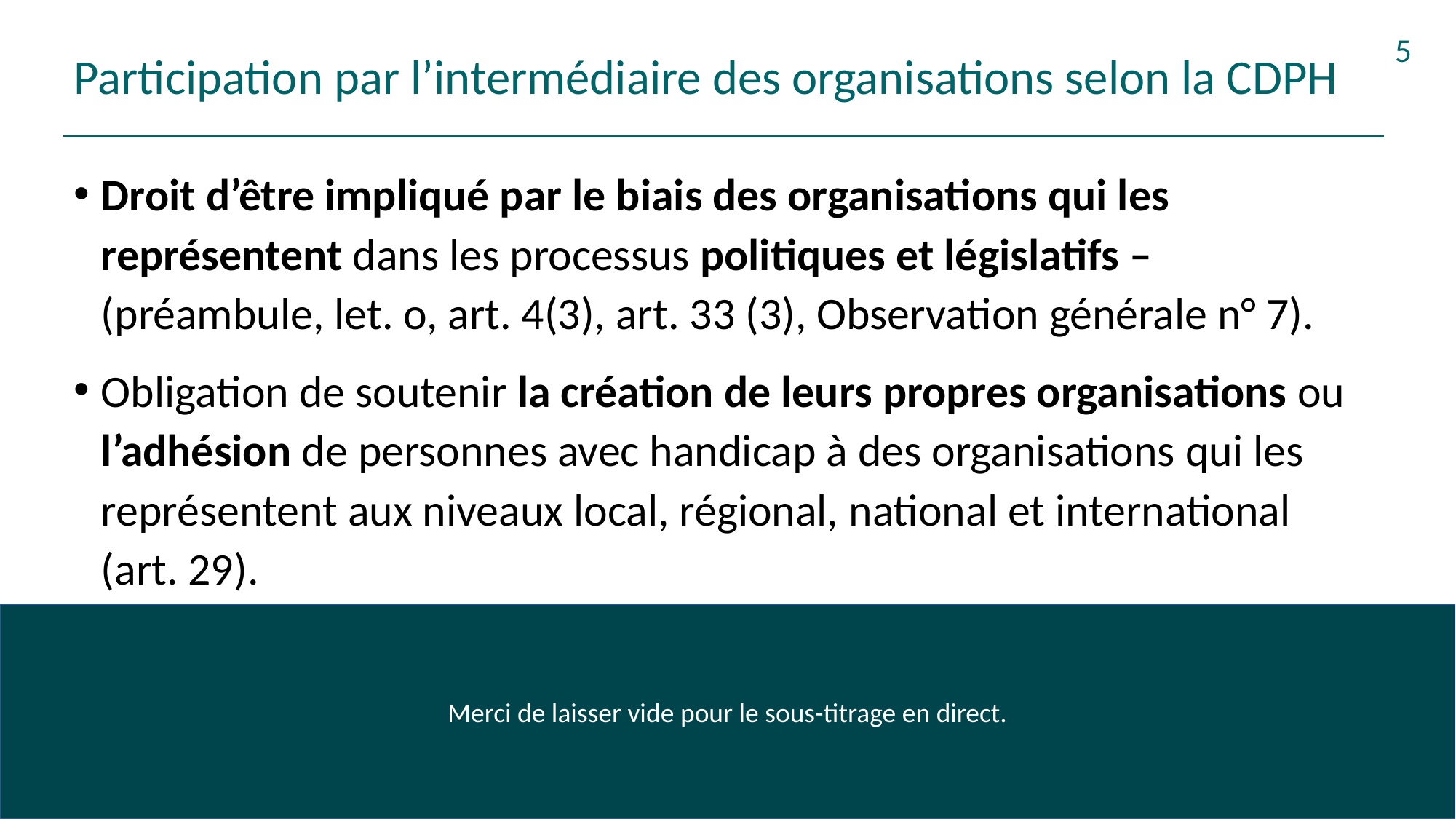

# Participation par l’intermédiaire des organisations selon la CDPH
5
Droit d’être impliqué par le biais des organisations qui les représentent dans les processus politiques et législatifs – (préambule, let. o, art. 4(3), art. 33 (3), Observation générale n° 7).
Obligation de soutenir la création de leurs propres organisations ou l’adhésion de personnes avec handicap à des organisations qui les représentent aux niveaux local, régional, national et international (art. 29).